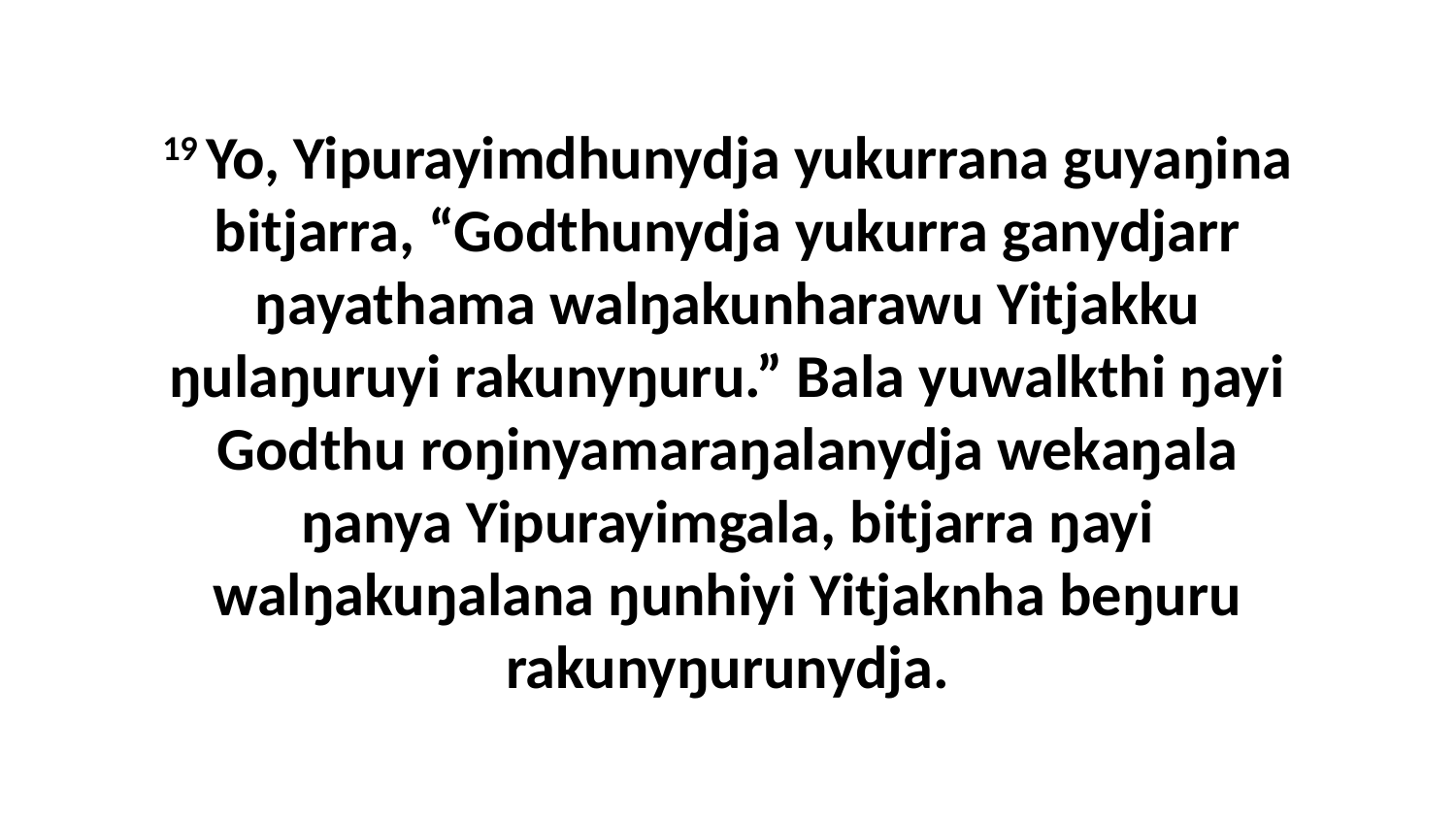

19 Yo, Yipurayimdhunydja yukurrana guyaŋina bitjarra, “Godthunydja yukurra ganydjarr ŋayathama walŋakunharawu Yitjakku ŋulaŋuruyi rakunyŋuru.” Bala yuwalkthi ŋayi Godthu roŋinyamaraŋalanydja wekaŋala ŋanya Yipurayimgala, bitjarra ŋayi walŋakuŋalana ŋunhiyi Yitjaknha beŋuru rakunyŋurunydja.